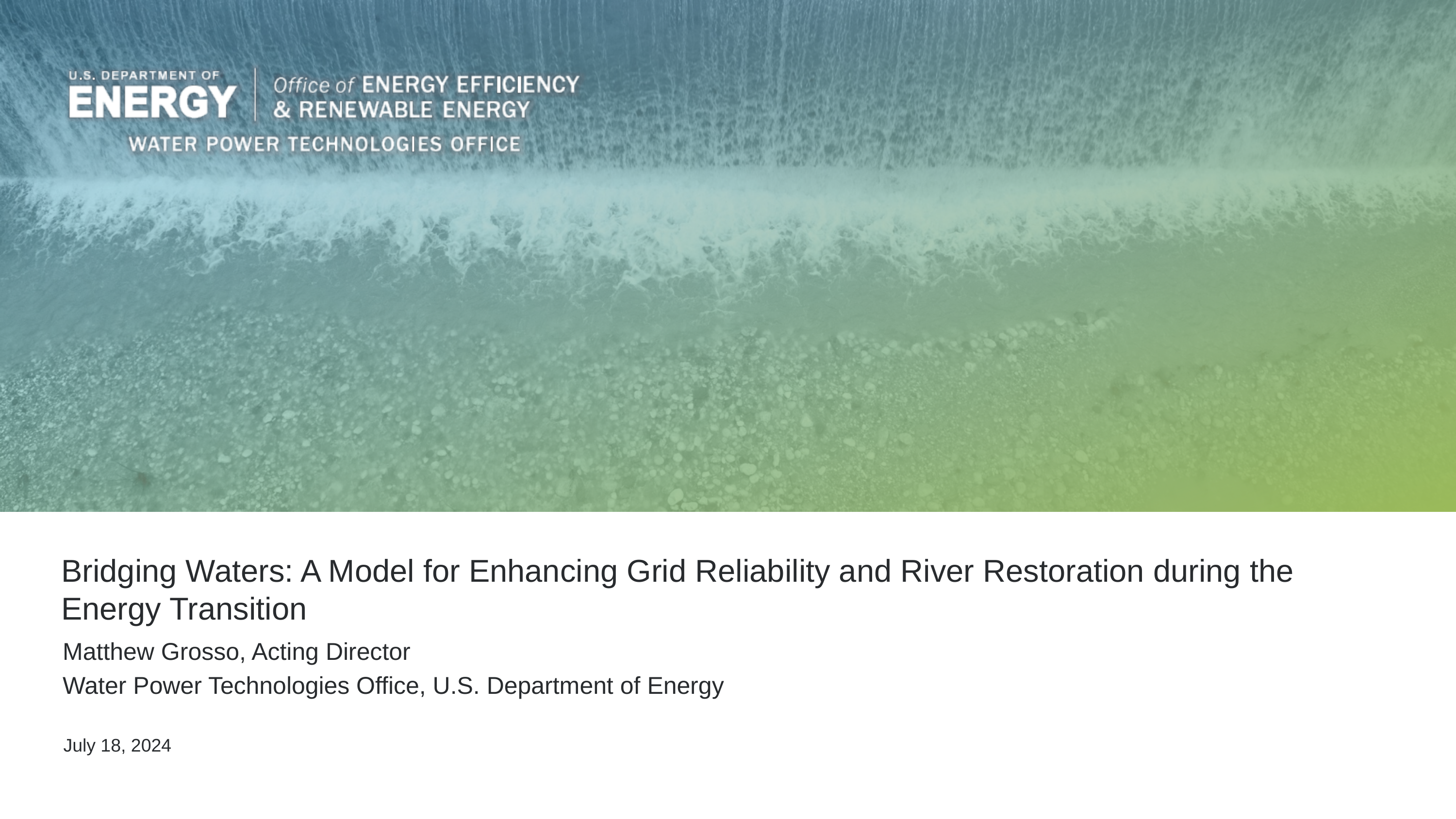

Bridging Waters: A Model for Enhancing Grid Reliability and River Restoration during the Energy Transition

Matthew Grosso, Acting Director
Water Power Technologies Office, U.S. Department of Energy
July 18, 2024